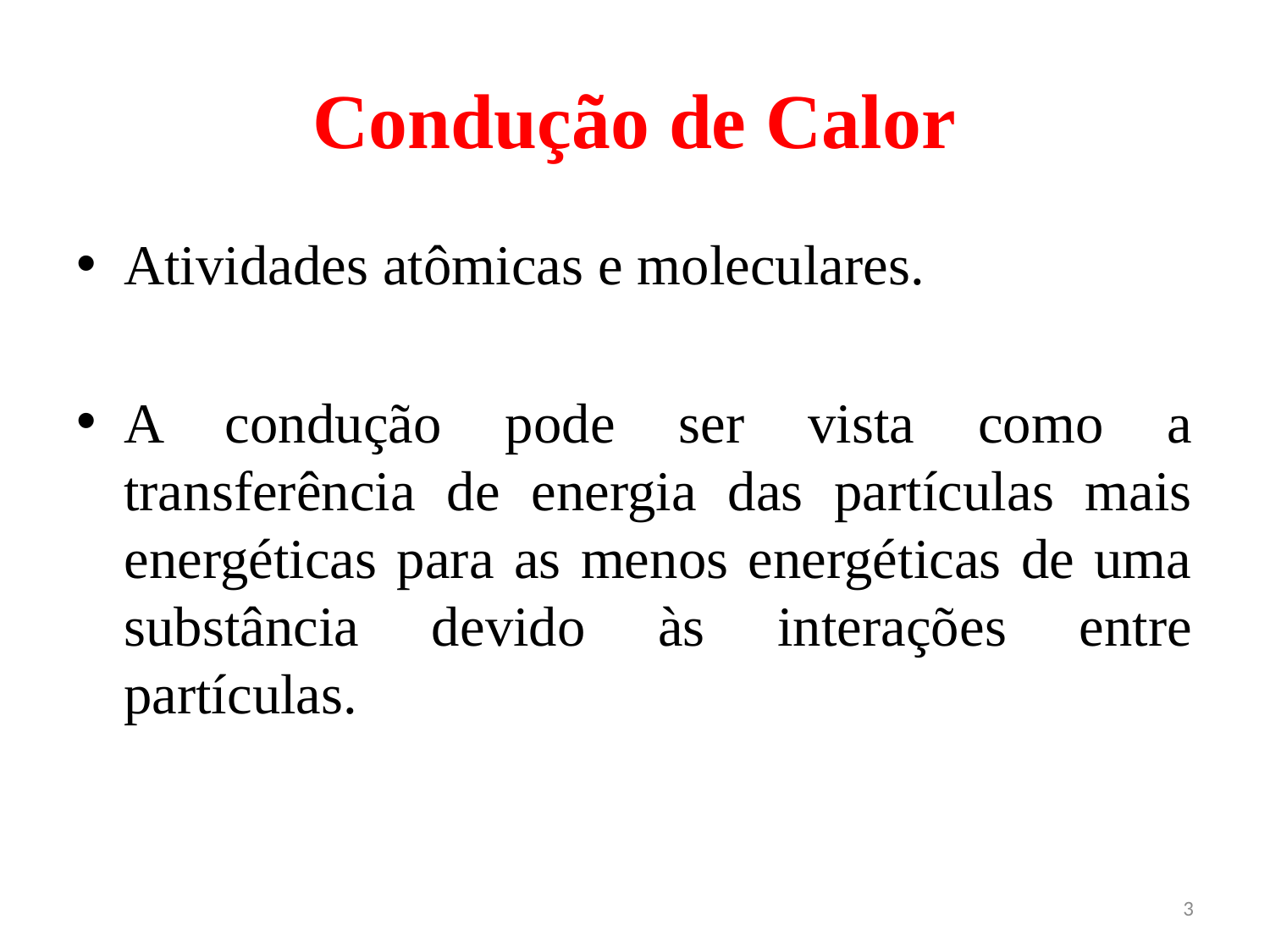

# Condução de Calor
Atividades atômicas e moleculares.

A condução pode ser vista como a transferência de energia das partículas mais energéticas para as menos energéticas de uma substância devido às interações entre partículas.
3